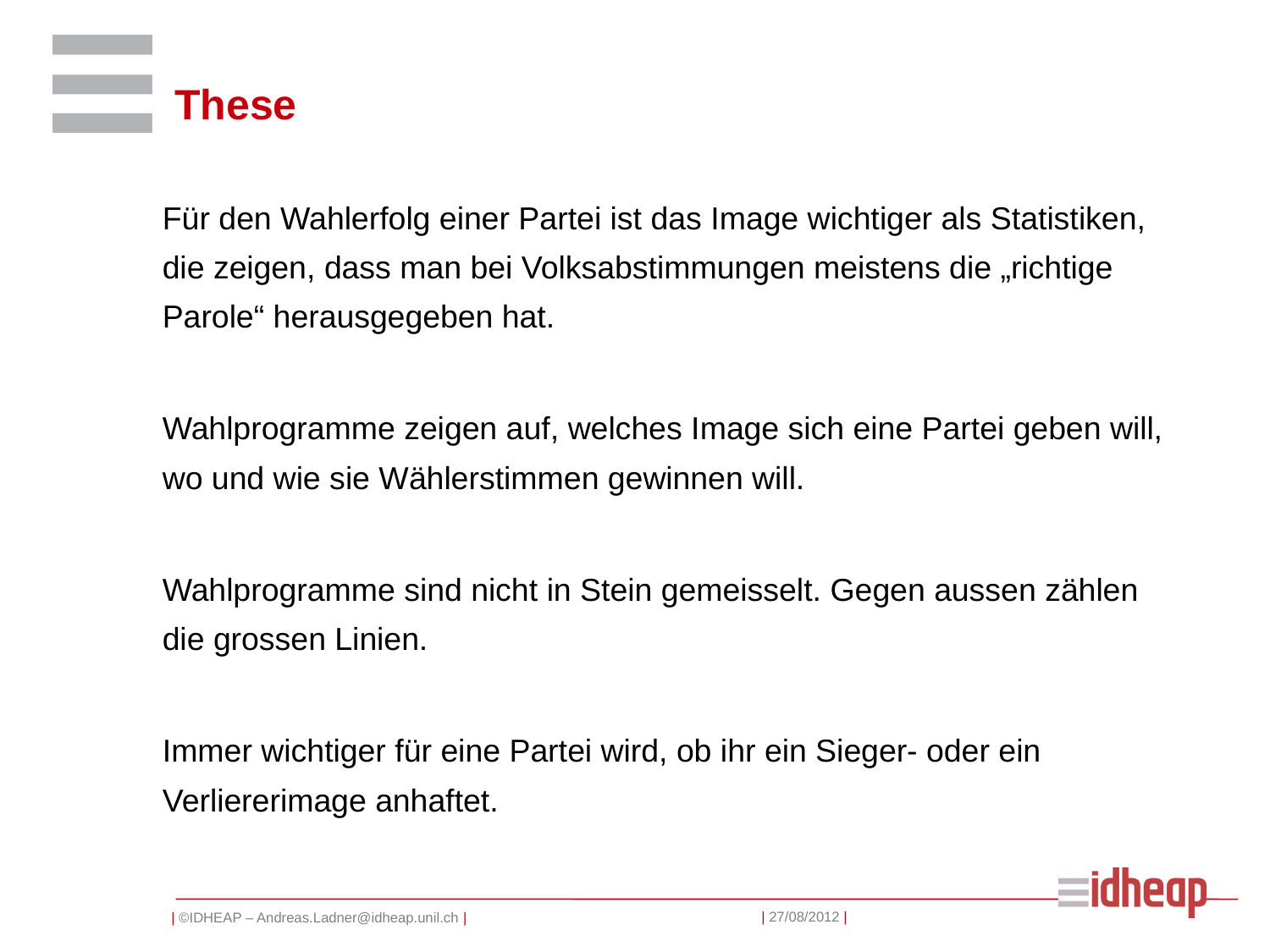

# These
	Für den Wahlerfolg einer Partei ist das Image wichtiger als Statistiken, die zeigen, dass man bei Volksabstimmungen meistens die „richtige Parole“ herausgegeben hat.

	Wahlprogramme zeigen auf, welches Image sich eine Partei geben will, wo und wie sie Wählerstimmen gewinnen will.

	Wahlprogramme sind nicht in Stein gemeisselt. Gegen aussen zählen die grossen Linien.

	Immer wichtiger für eine Partei wird, ob ihr ein Sieger- oder ein Verliererimage anhaftet.